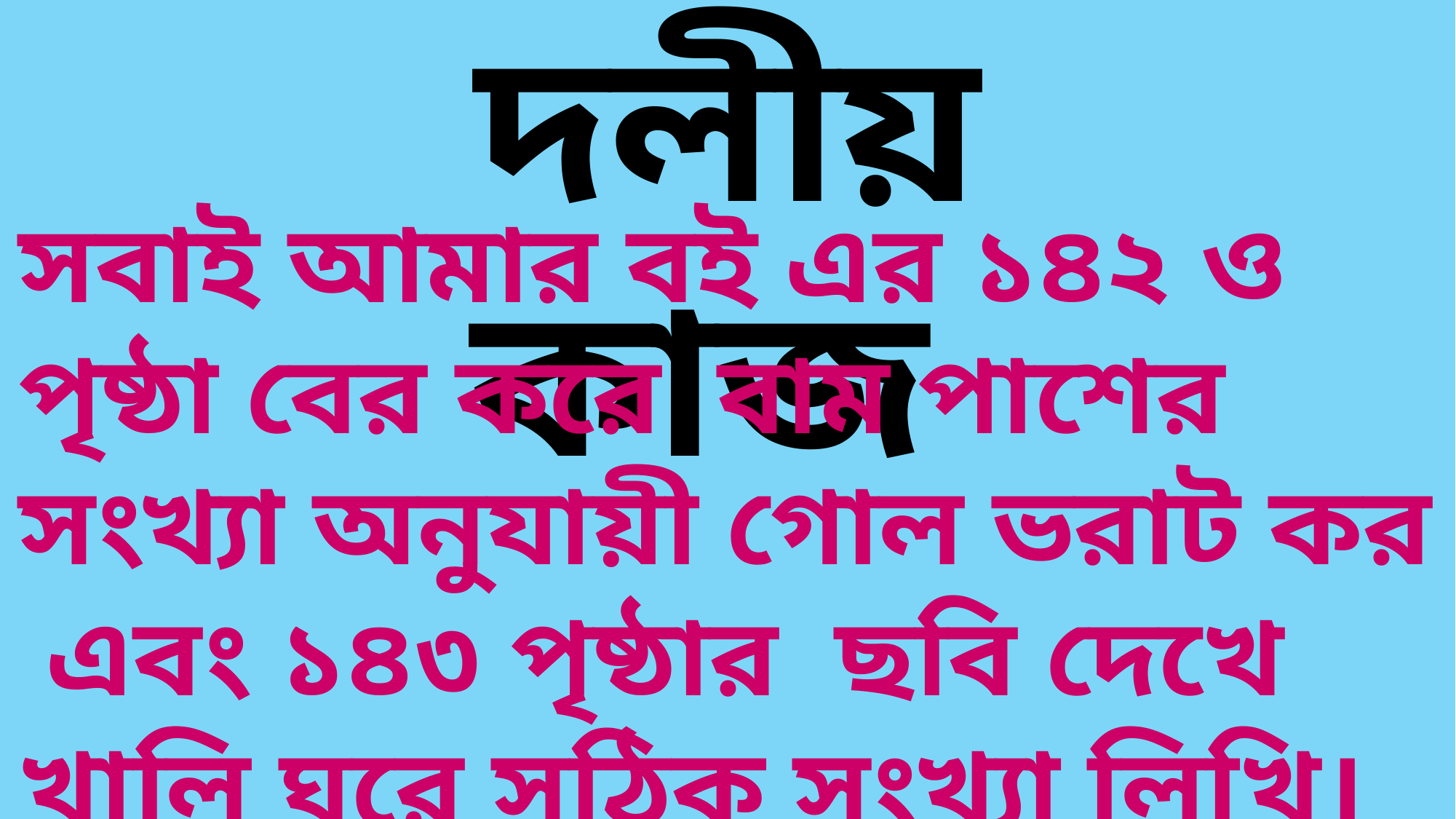

দলীয় কাজ
সবাই আমার বই এর ১৪২ ও পৃষ্ঠা বের করে  বাম পাশের সংখ্যা অনুযায়ী গোল ভরাট কর  এবং ১৪৩ পৃষ্ঠার  ছবি দেখে খালি ঘরে সঠিক সংখ্যা লিখি।